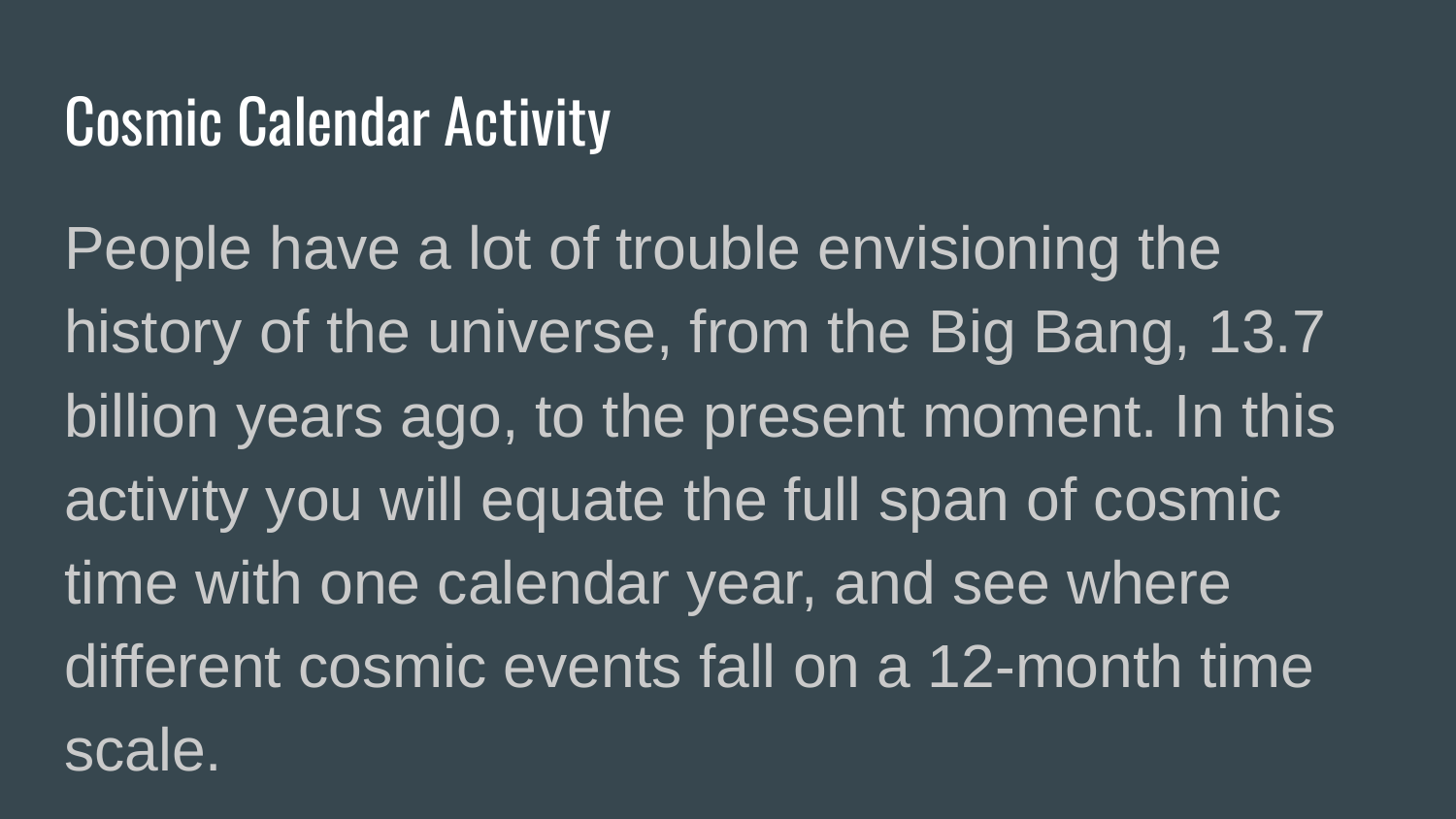

# Cosmic Calendar Activity
People have a lot of trouble envisioning the history of the universe, from the Big Bang, 13.7 billion years ago, to the present moment. In this activity you will equate the full span of cosmic time with one calendar year, and see where different cosmic events fall on a 12-month time scale.